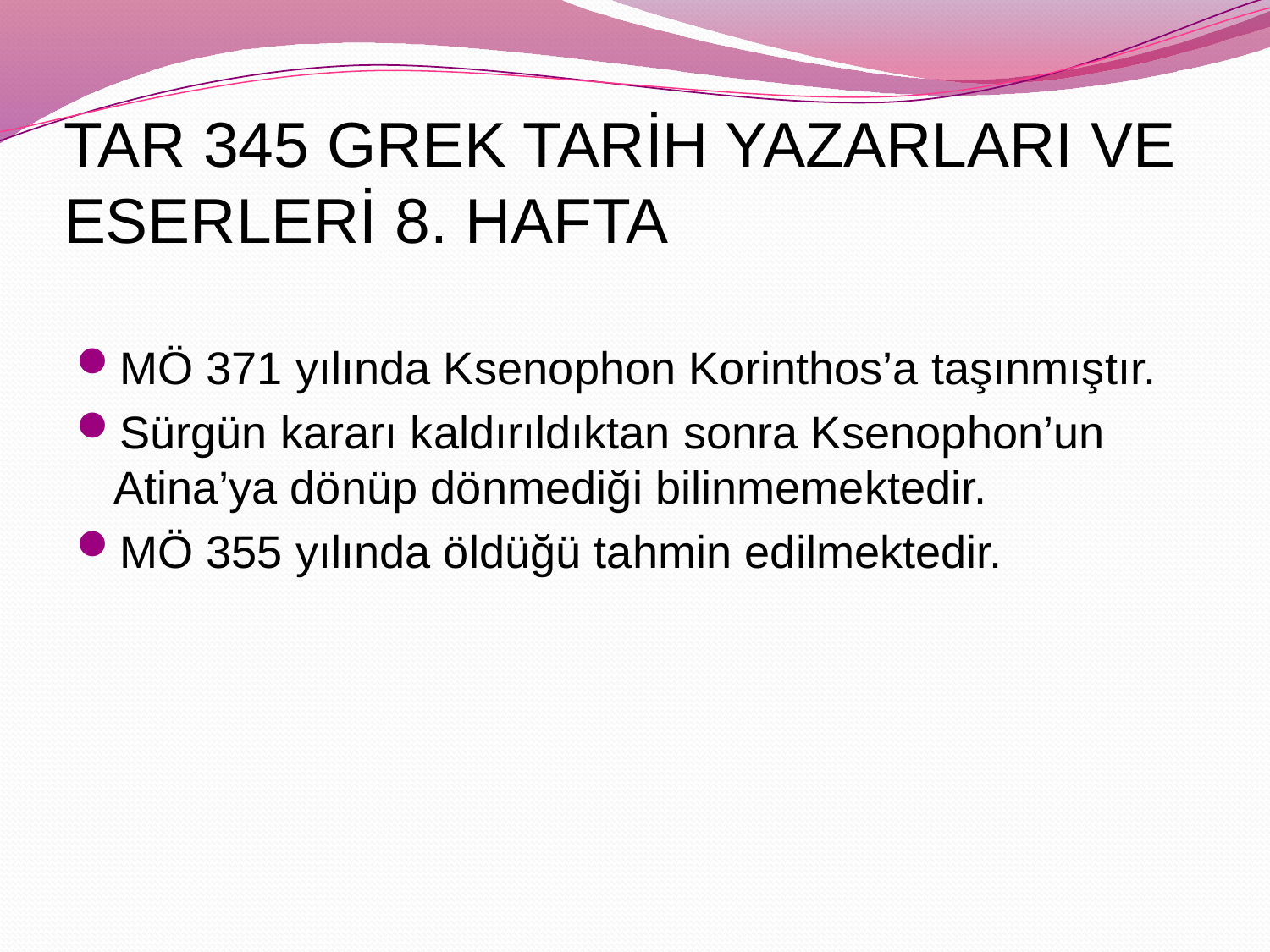

# TAR 345 GREK TARİH YAZARLARI VE ESERLERİ 8. HAFTA

MÖ 371 yılında Ksenophon Korinthos’a taşınmıştır.
Sürgün kararı kaldırıldıktan sonra Ksenophon’un  Atina’ya dönüp dönmediği bilinmemektedir.
MÖ 355 yılında öldüğü tahmin edilmektedir.